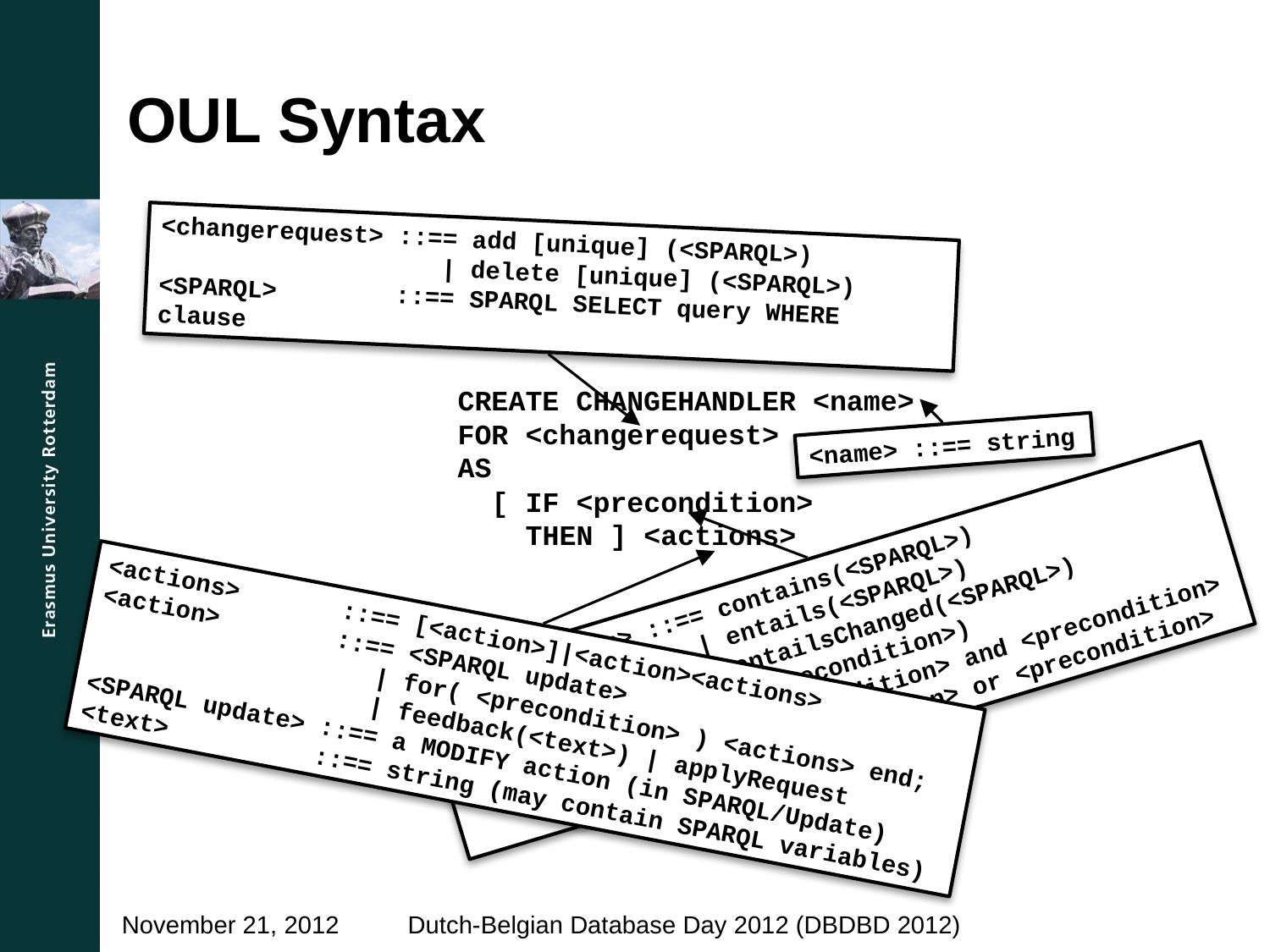

# OUL Syntax
<changerequest> ::== add [unique] (<SPARQL>)
                   | delete [unique] (<SPARQL>)
<SPARQL>        ::== SPARQL SELECT query WHERE clause
CREATE CHANGEHANDLER <name>
FOR <changerequest>
AS
  [ IF <precondition>
    THEN ] <actions>
<name> ::== string
<precondition> ::== contains(<SPARQL>)
                  | entails(<SPARQL>)
                  | entailsChanged(<SPARQL>)
                  | (<precondition>)
                  | <precondition> and <precondition>
                  | <precondition> or <precondition>
<actions>       ::== [<action>]|<action><actions>
<action>        ::== <SPARQL update>
                   | for( <precondition> ) <actions> end;
                   | feedback(<text>) | applyRequest
<SPARQL update> ::== a MODIFY action (in SPARQL/Update)
<text>          ::== string (may contain SPARQL variables)
Dutch-Belgian Database Day 2012 (DBDBD 2012)
November 21, 2012